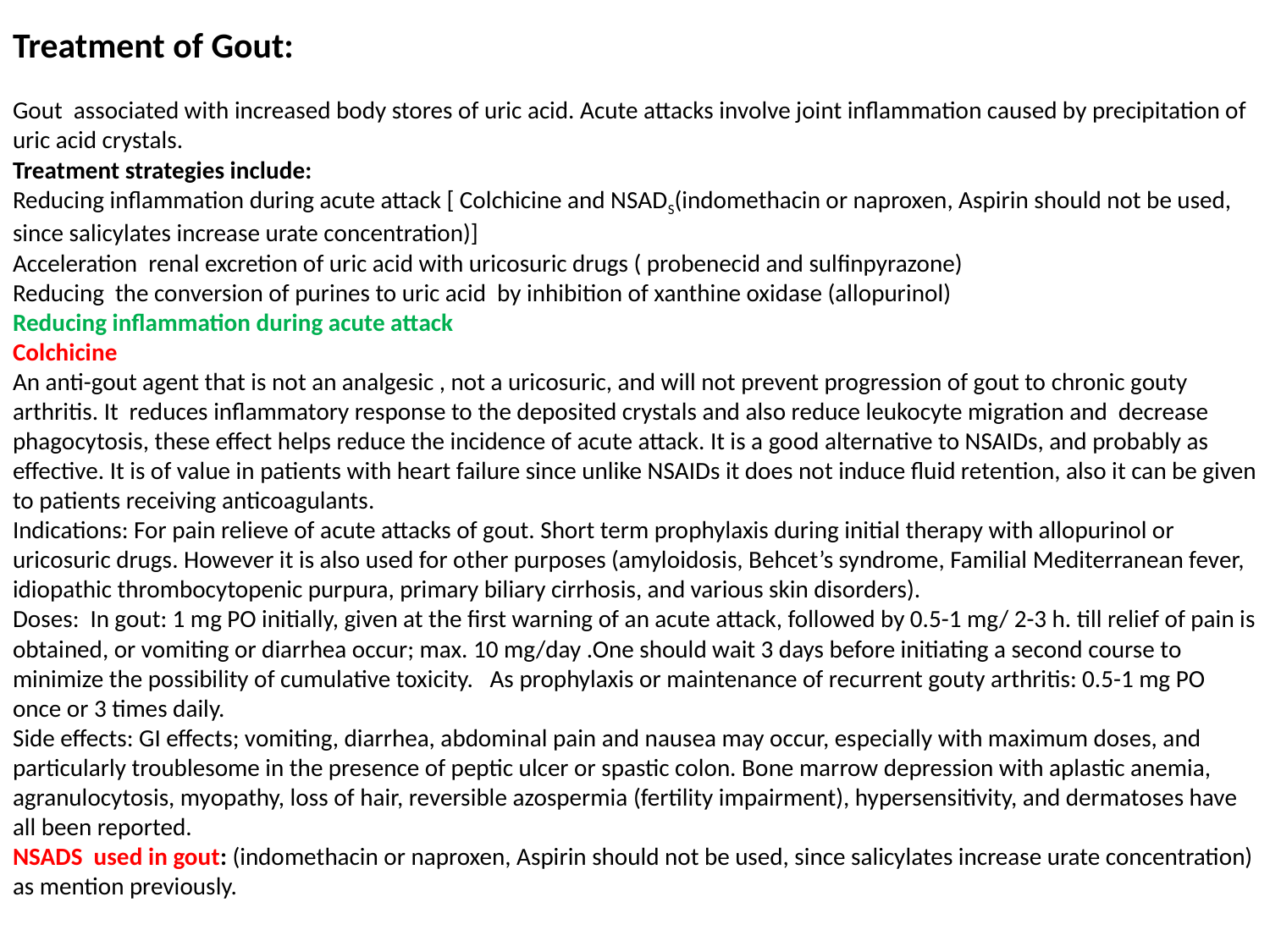

# Treatment of Gout: Gout  associated with increased body stores of uric acid. Acute attacks involve joint inflammation caused by precipitation of uric acid crystals. Treatment strategies include: Reducing inflammation during acute attack [ Colchicine and NSADS(indomethacin or naproxen, Aspirin should not be used, since salicylates increase urate concentration)] Acceleration  renal excretion of uric acid with uricosuric drugs ( probenecid and sulfinpyrazone) Reducing  the conversion of purines to uric acid  by inhibition of xanthine oxidase (allopurinol) Reducing inflammation during acute attack Colchicine An anti-gout agent that is not an analgesic , not a uricosuric, and will not prevent progression of gout to chronic gouty arthritis. It  reduces inflammatory response to the deposited crystals and also reduce leukocyte migration and  decrease phagocytosis, these effect helps reduce the incidence of acute attack. It is a good alternative to NSAIDs, and probably as effective. It is of value in patients with heart failure since unlike NSAIDs it does not induce fluid retention, also it can be given to patients receiving anticoagulants. Indications: For pain relieve of acute attacks of gout. Short term prophylaxis during initial therapy with allopurinol or uricosuric drugs. However it is also used for other purposes (amyloidosis, Behcet’s syndrome, Familial Mediterranean fever, idiopathic thrombocytopenic purpura, primary biliary cirrhosis, and various skin disorders). Doses:  In gout: 1 mg PO initially, given at the first warning of an acute attack, followed by 0.5-1 mg/ 2-3 h. till relief of pain is obtained, or vomiting or diarrhea occur; max. 10 mg/day .One should wait 3 days before initiating a second course to minimize the possibility of cumulative toxicity.   As prophylaxis or maintenance of recurrent gouty arthritis: 0.5-1 mg PO once or 3 times daily. Side effects: GI effects; vomiting, diarrhea, abdominal pain and nausea may occur, especially with maximum doses, and particularly troublesome in the presence of peptic ulcer or spastic colon. Bone marrow depression with aplastic anemia, agranulocytosis, myopathy, loss of hair, reversible azospermia (fertility impairment), hypersensitivity, and dermatoses have all been reported. NSADS  used in gout: (indomethacin or naproxen, Aspirin should not be used, since salicylates increase urate concentration) as mention previously.